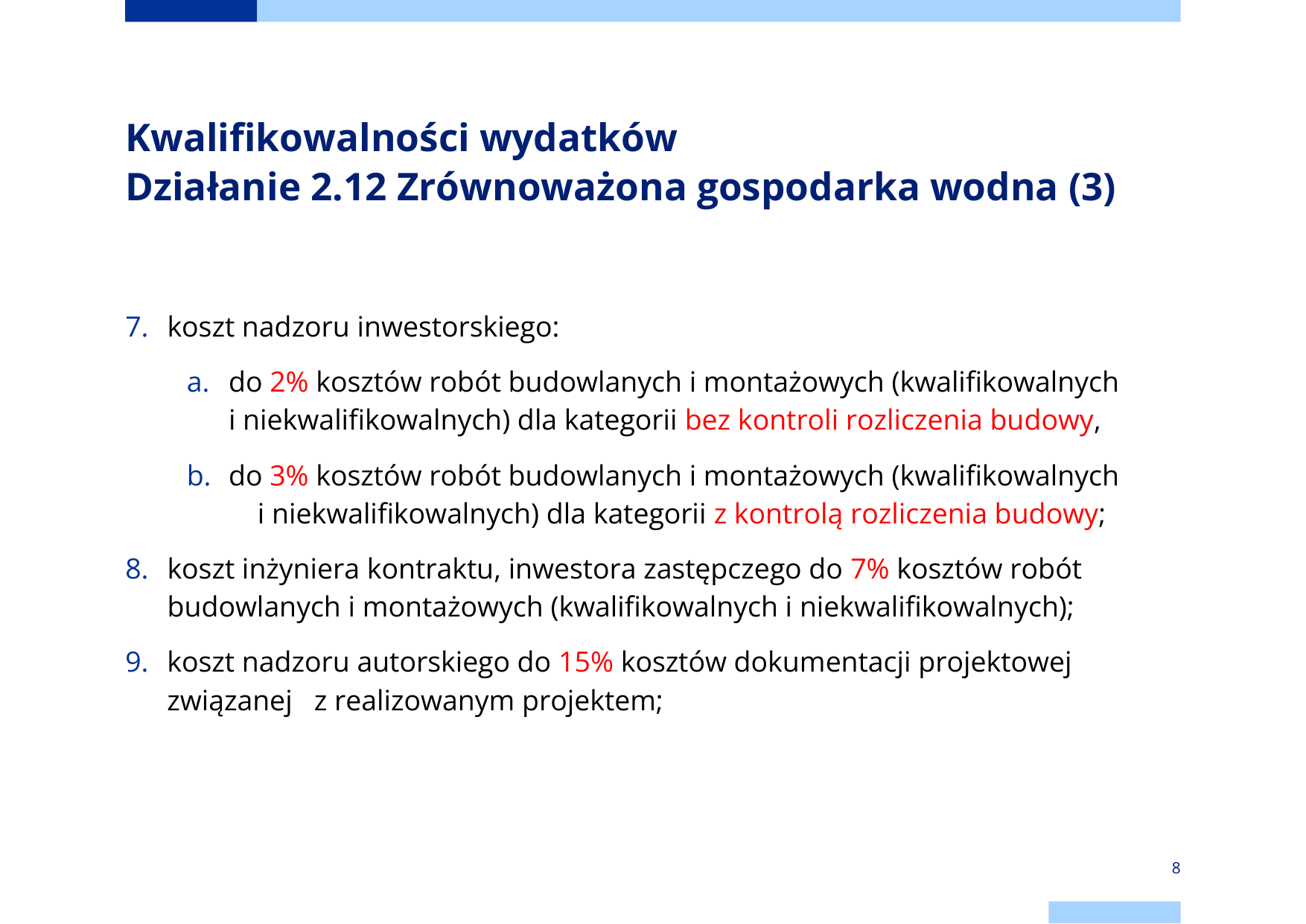

# Kwalifikowalności wydatków Działanie 2.12 Zrównoważona gospodarka wodna (3)
koszt nadzoru inwestorskiego:
do 2% kosztów robót budowlanych i montażowych (kwalifikowalnych i niekwalifikowalnych) dla kategorii bez kontroli rozliczenia budowy,
do 3% kosztów robót budowlanych i montażowych (kwalifikowalnych             i niekwalifikowalnych) dla kategorii z kontrolą rozliczenia budowy;
koszt inżyniera kontraktu, inwestora zastępczego do 7% kosztów robót budowlanych i montażowych (kwalifikowalnych i niekwalifikowalnych);
koszt nadzoru autorskiego do 15% kosztów dokumentacji projektowej związanej   z realizowanym projektem;

8